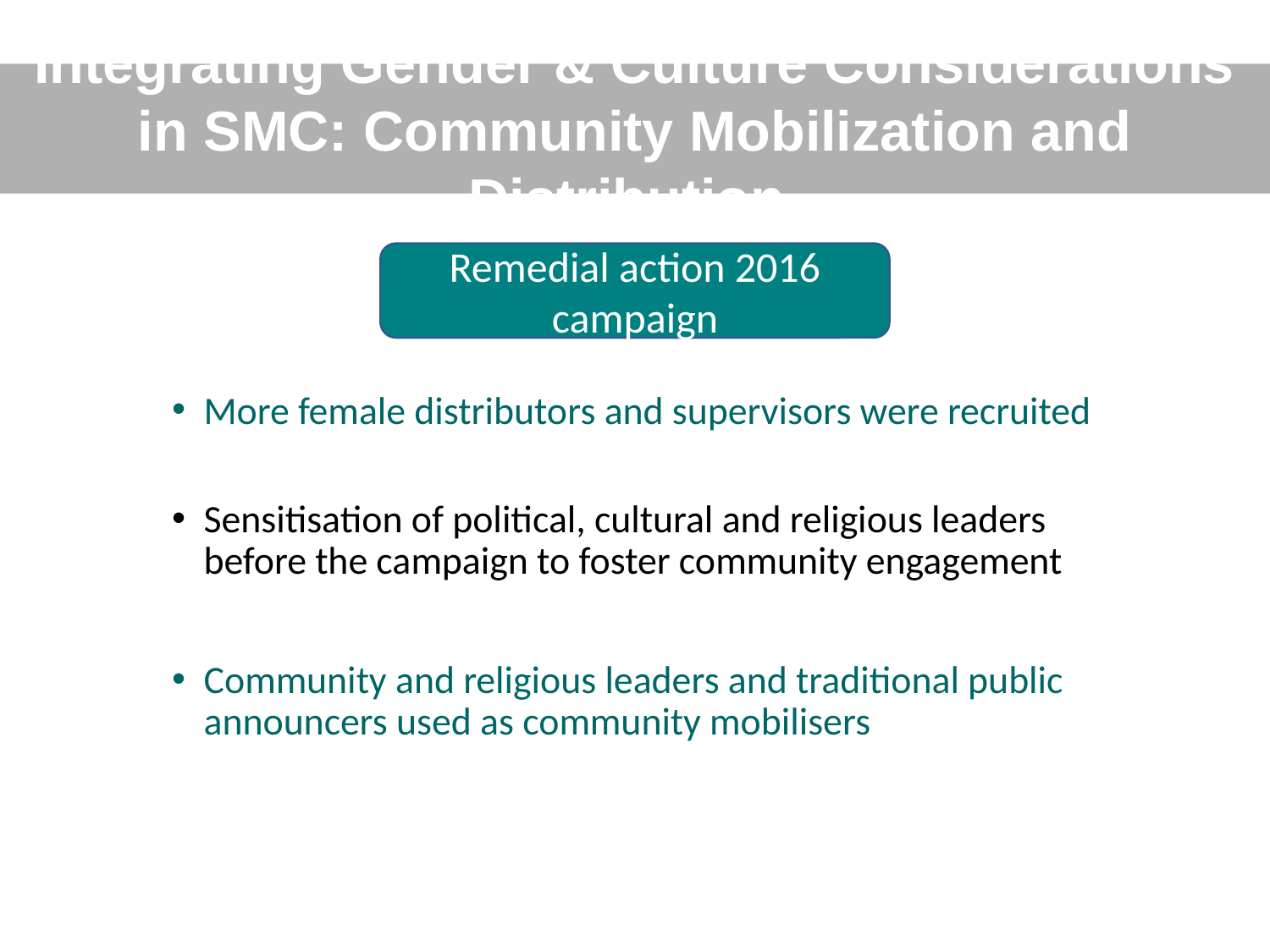

Integrating Gender & Culture Considerations in SMC: Community Mobilization and Distribution
Remedial action 2016 campaign
More female distributors and supervisors were recruited

Sensitisation of political, cultural and religious leaders before the campaign to foster community engagement

Community and religious leaders and traditional public announcers used as community mobilisers